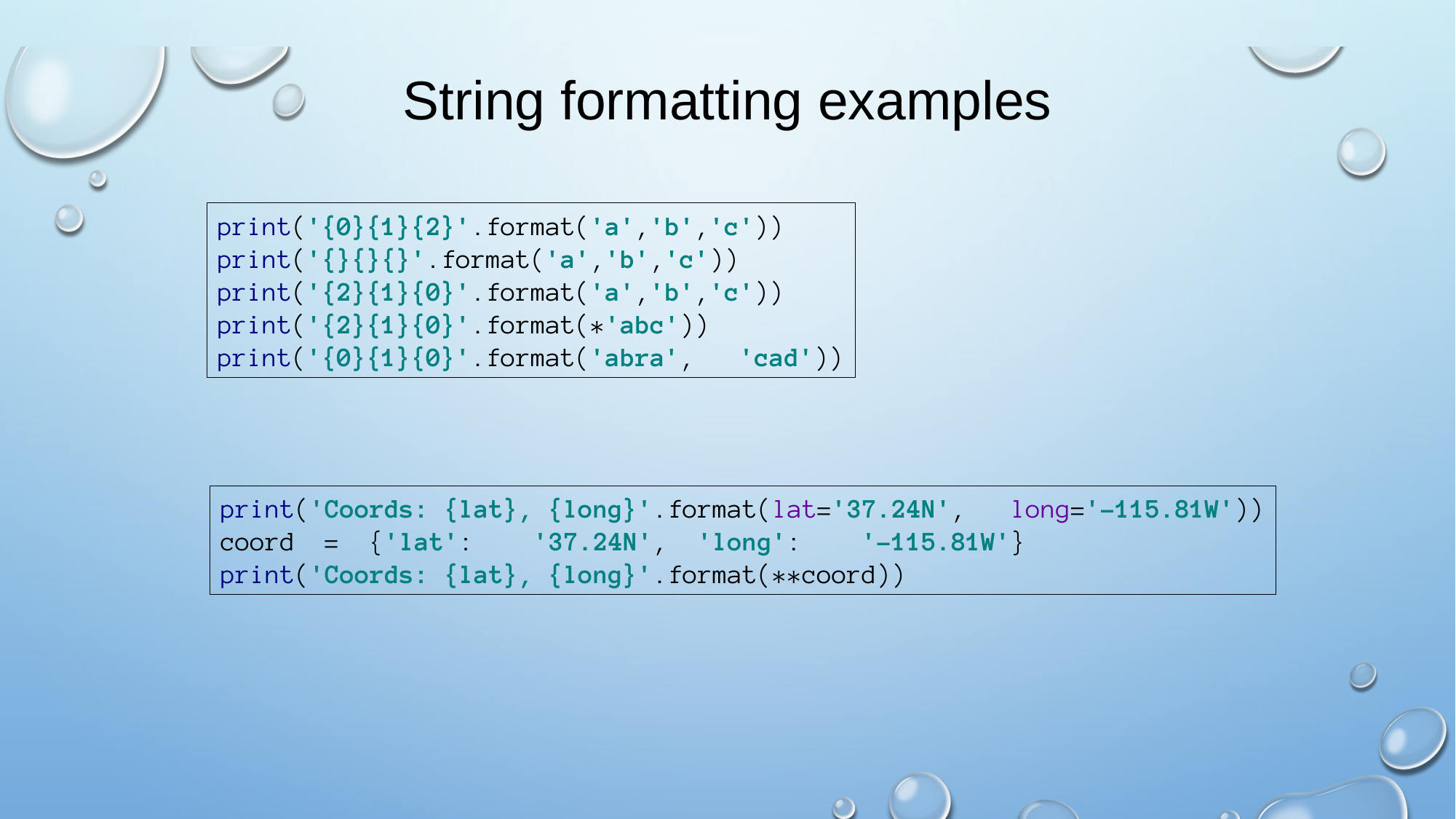

# String formatting examples
print('{0}{1}{2}'.format('a','b','c'))
print('{}{}{}'.format('a','b','c'))
print('{2}{1}{0}'.format('a','b','c'))
print('{2}{1}{0}'.format(*'abc'))
print('{0}{1}{0}'.format('abra',   'cad'))
print('Coords: {lat}, {long}'.format(lat='37.24N',   long='-115.81W'))
coord  =  {'lat':    '37.24N',  'long':    '-115.81W'}
print('Coords: {lat}, {long}'.format(**coord))